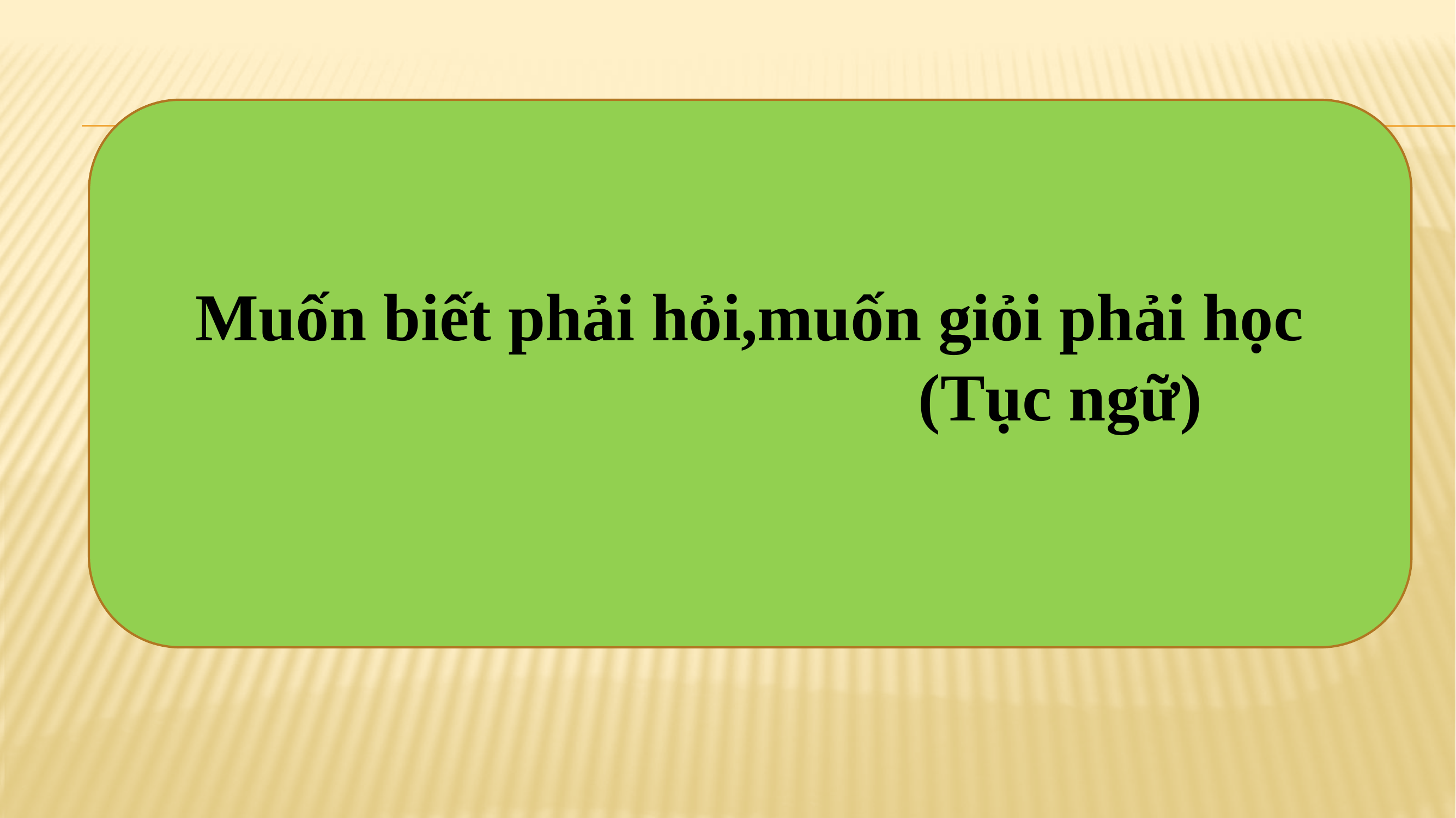

Muốn biết phải hỏi,muốn giỏi phải học
                                     (Tục ngữ)